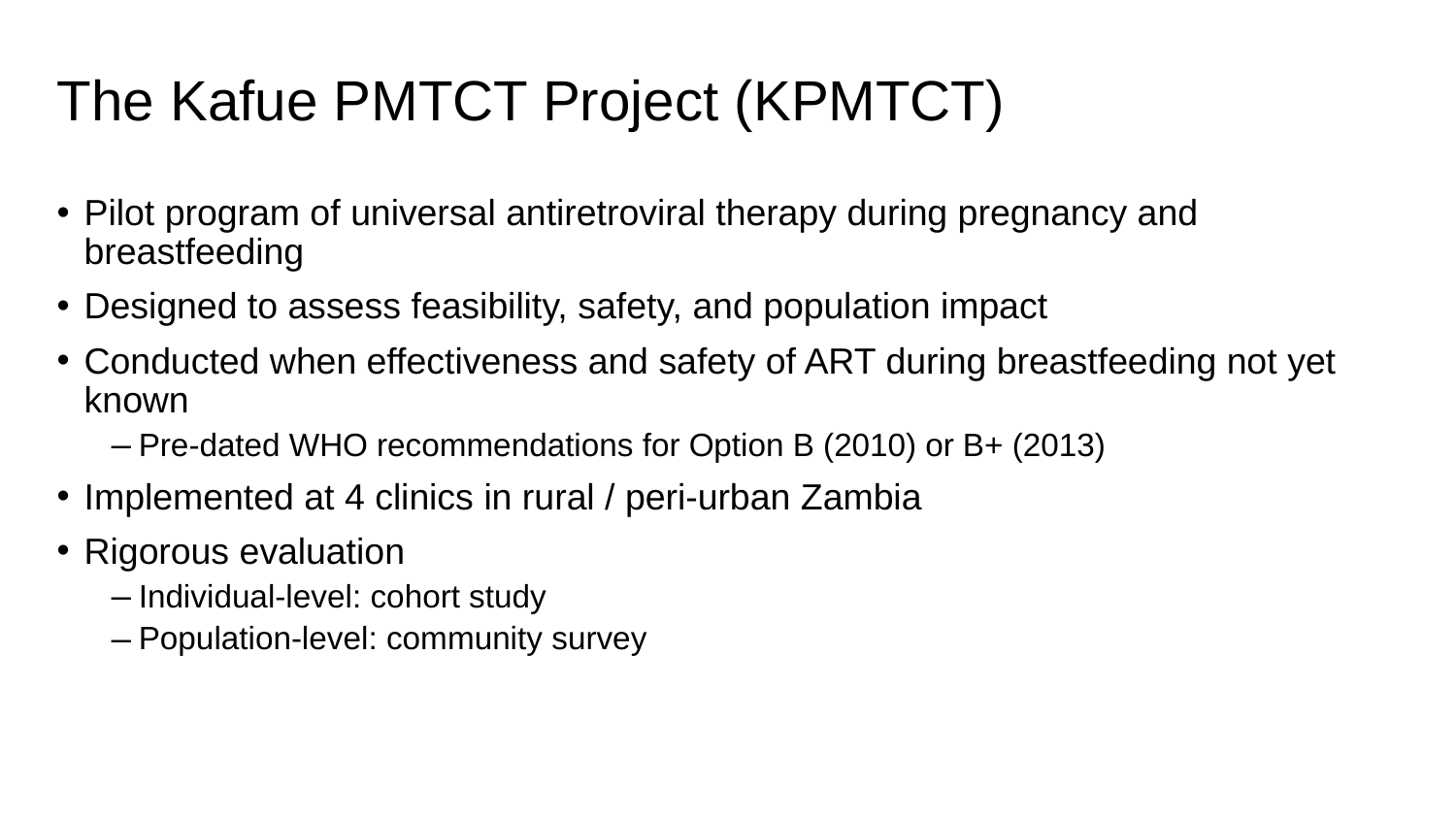

The Kafue PMTCT Project (KPMTCT)
Pilot program of universal antiretroviral therapy during pregnancy and breastfeeding
Designed to assess feasibility, safety, and population impact
Conducted when effectiveness and safety of ART during breastfeeding not yet known
Pre-dated WHO recommendations for Option B (2010) or B+ (2013)
Implemented at 4 clinics in rural / peri-urban Zambia
Rigorous evaluation
Individual-level: cohort study
Population-level: community survey